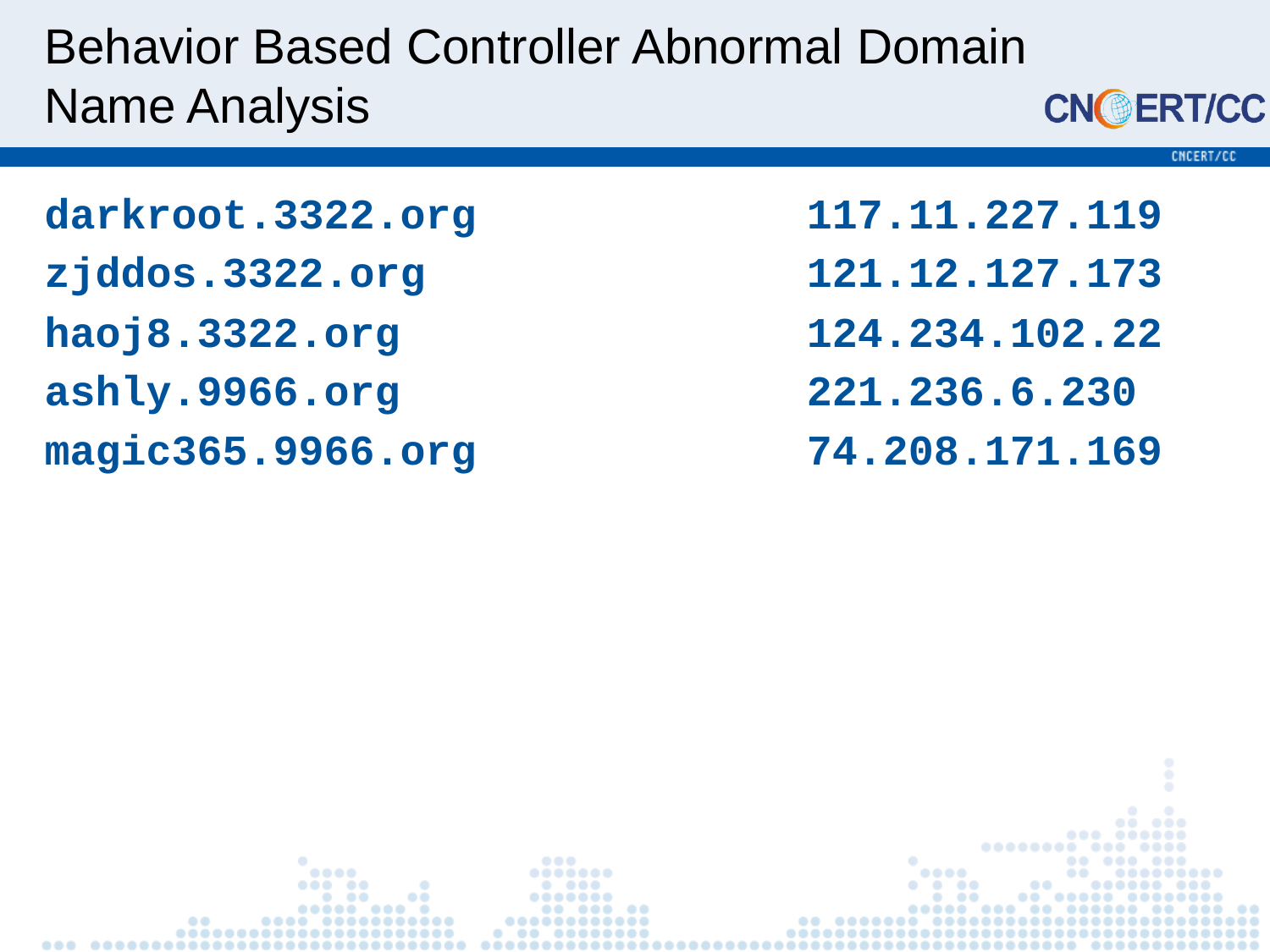

# Behavior Based Controller Abnormal Domain Name Analysis
darkroot.3322.org             117.11.227.119
zjddos.3322.org               121.12.127.173
haoj8.3322.org                124.234.102.22
ashly.9966.org                221.236.6.230
magic365.9966.org             74.208.171.169